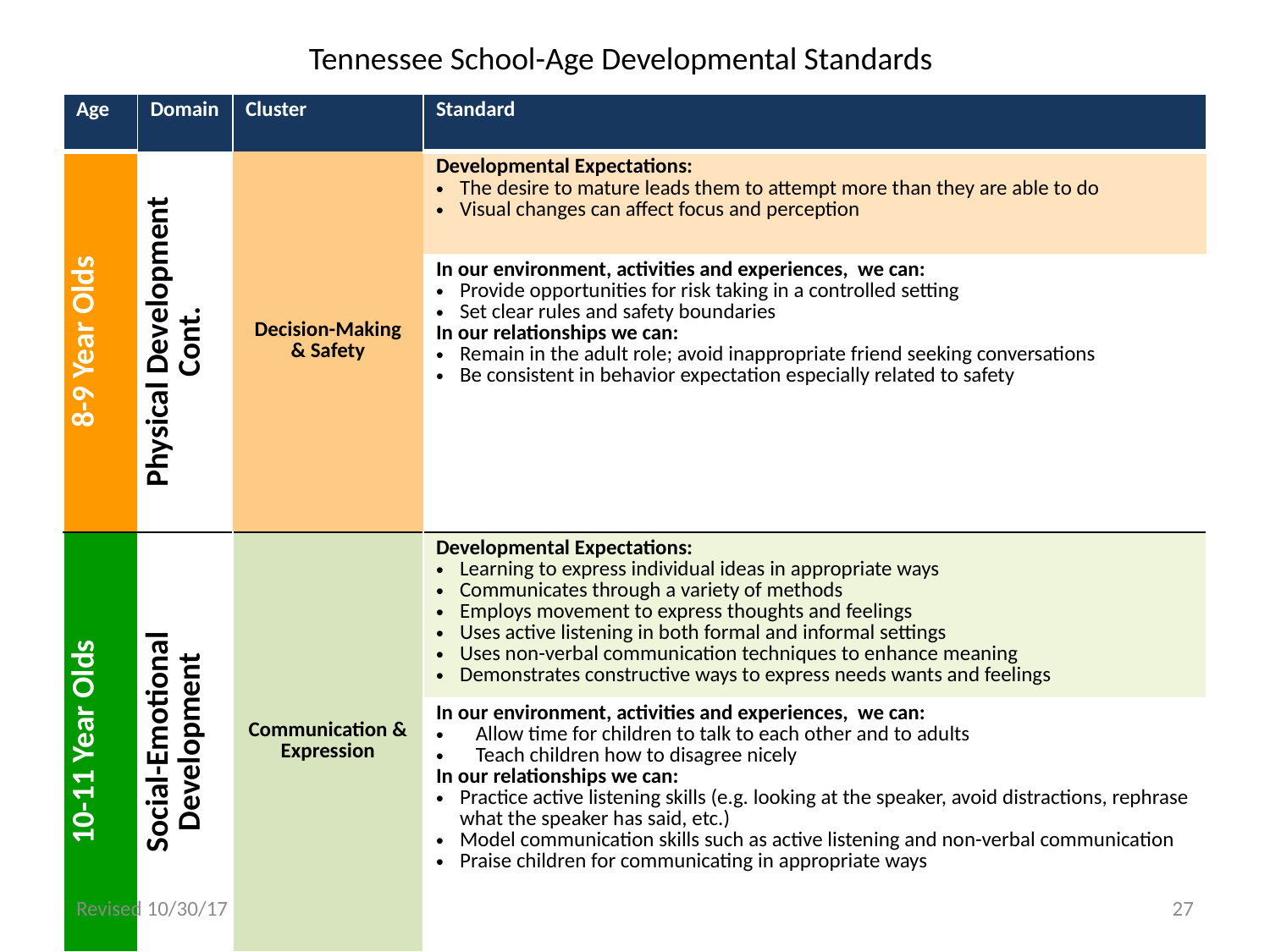

Tennessee School-Age Developmental Standards
| Age | Domain | Cluster | Standard |
| --- | --- | --- | --- |
| 8-9 Year Olds | Physical Development Cont. | Decision-Making & Safety | Developmental Expectations: The desire to mature leads them to attempt more than they are able to do Visual changes can affect focus and perception |
|  |  |  | In our environment, activities and experiences, we can: Provide opportunities for risk taking in a controlled setting Set clear rules and safety boundaries In our relationships we can: Remain in the adult role; avoid inappropriate friend seeking conversations Be consistent in behavior expectation especially related to safety |
| 10-11 Year Olds | Social-Emotional Development | Communication & Expression | Developmental Expectations: Learning to express individual ideas in appropriate ways Communicates through a variety of methods Employs movement to express thoughts and feelings Uses active listening in both formal and informal settings Uses non-verbal communication techniques to enhance meaning Demonstrates constructive ways to express needs wants and feelings |
|  |  |  | In our environment, activities and experiences, we can: Allow time for children to talk to each other and to adults Teach children how to disagree nicely In our relationships we can: Practice active listening skills (e.g. looking at the speaker, avoid distractions, rephrase what the speaker has said, etc.) Model communication skills such as active listening and non-verbal communication Praise children for communicating in appropriate ways |
Revised 10/30/17
27